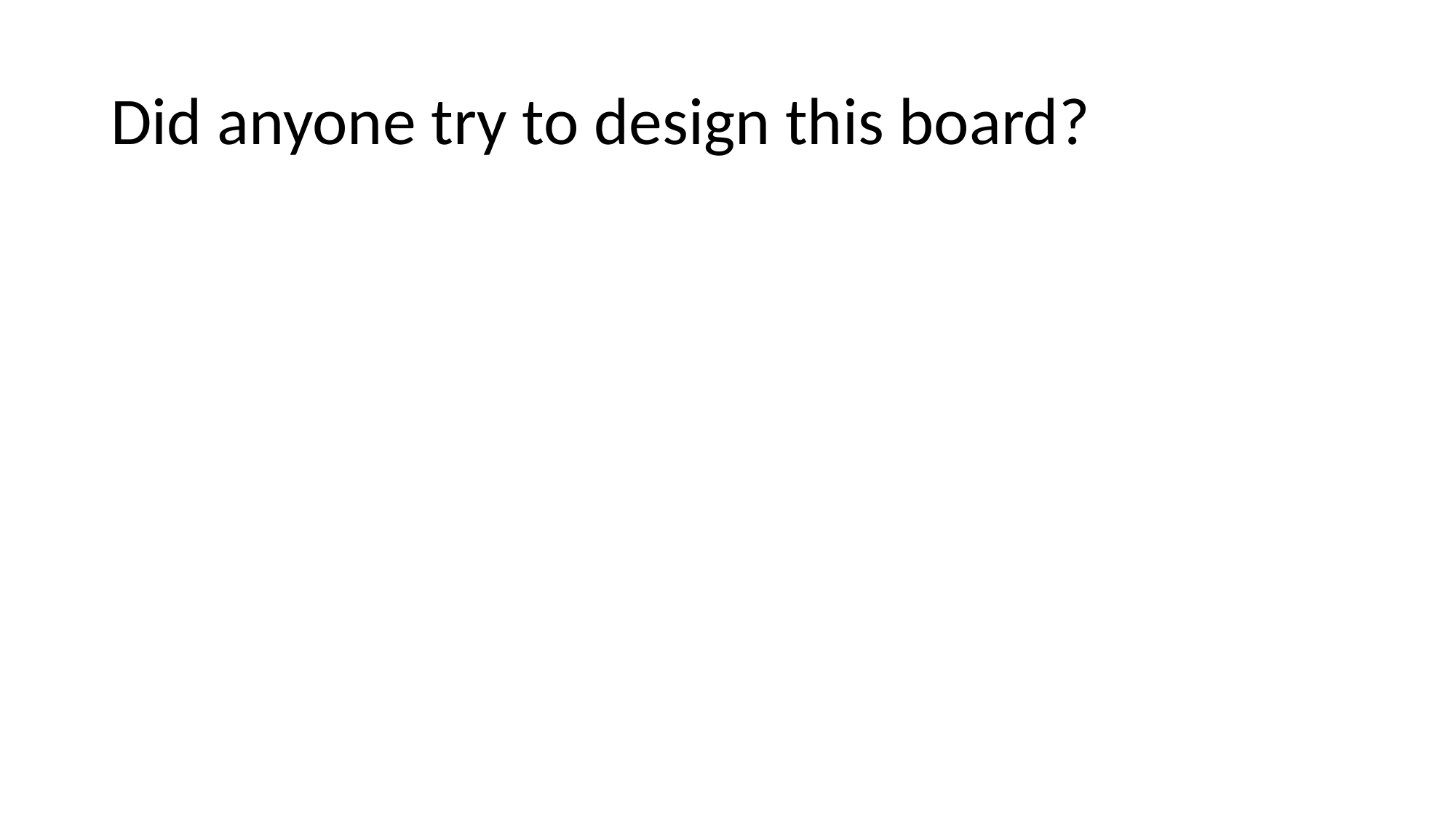

# Did anyone try to design this board?